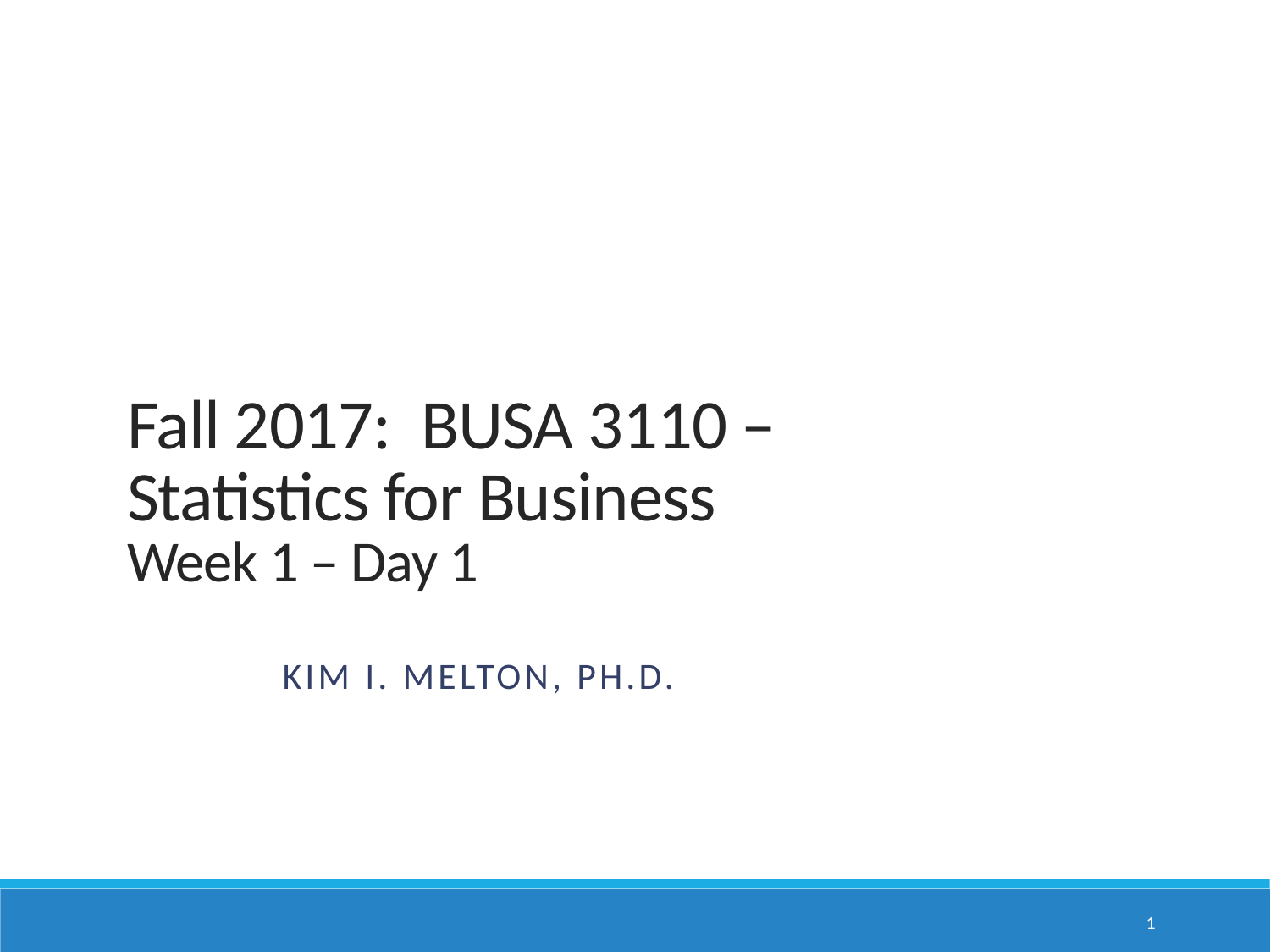

# Fall 2017:  BUSA 3110 – Statistics for Business Week 1 – Day 1
Kim I. Melton, Ph.D.
1